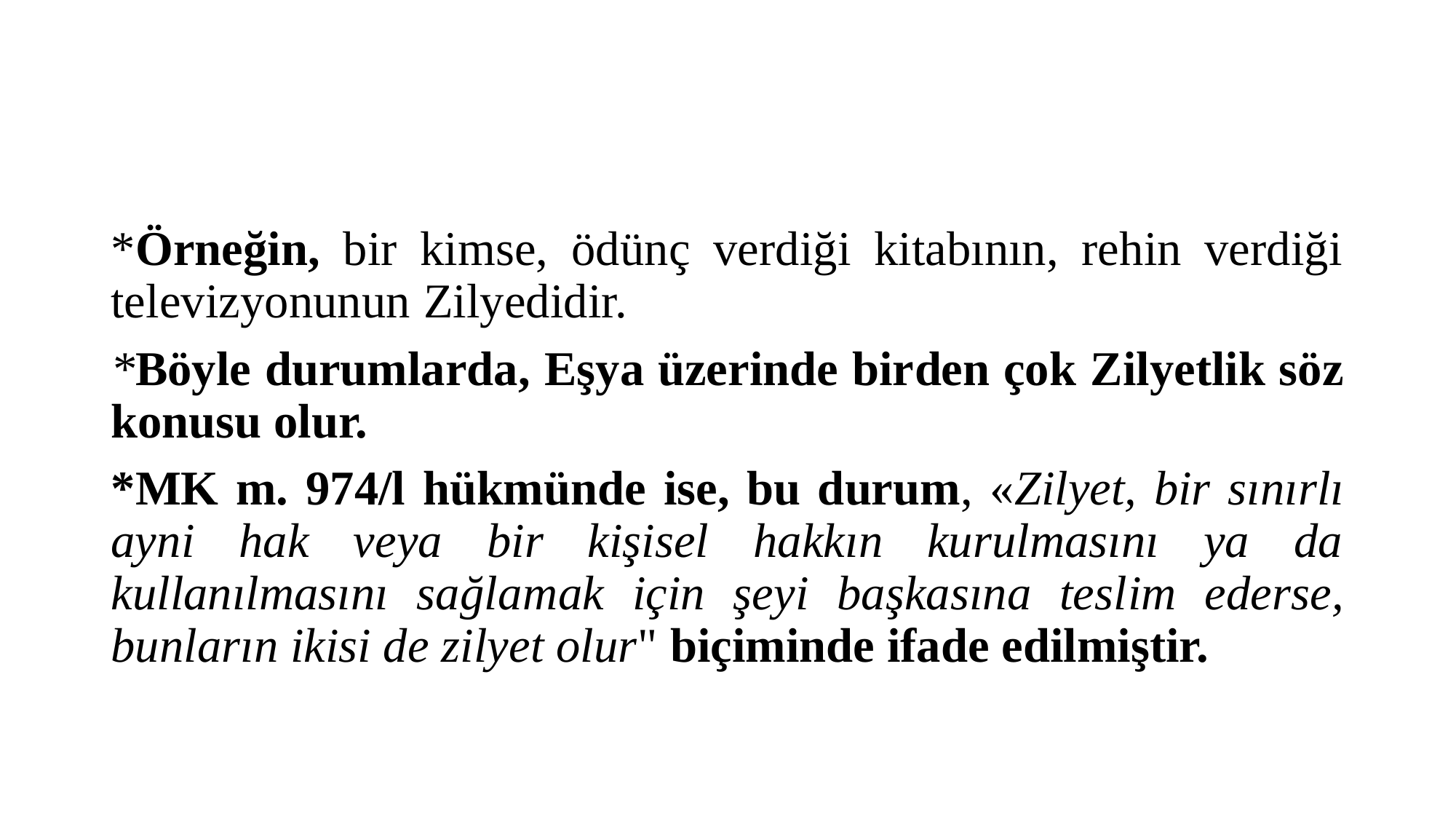

#
*Örneğin, bir kimse, ödünç verdiği kitabının, rehin verdiği televizyonunun Zilyedidir.
*Böyle durumlarda, Eşya üzerinde bir­den çok Zilyetlik söz konusu olur.
*MK m. 974/l hükmünde ise, bu durum, «Zilyet, bir sı­nırlı ayni hak veya bir kişisel hakkın kurulmasını ya da kullanılmasını sağla­mak için şeyi başkasına teslim ederse, bunların ikisi de zilyet olur" biçimin­de ifade edilmiştir.